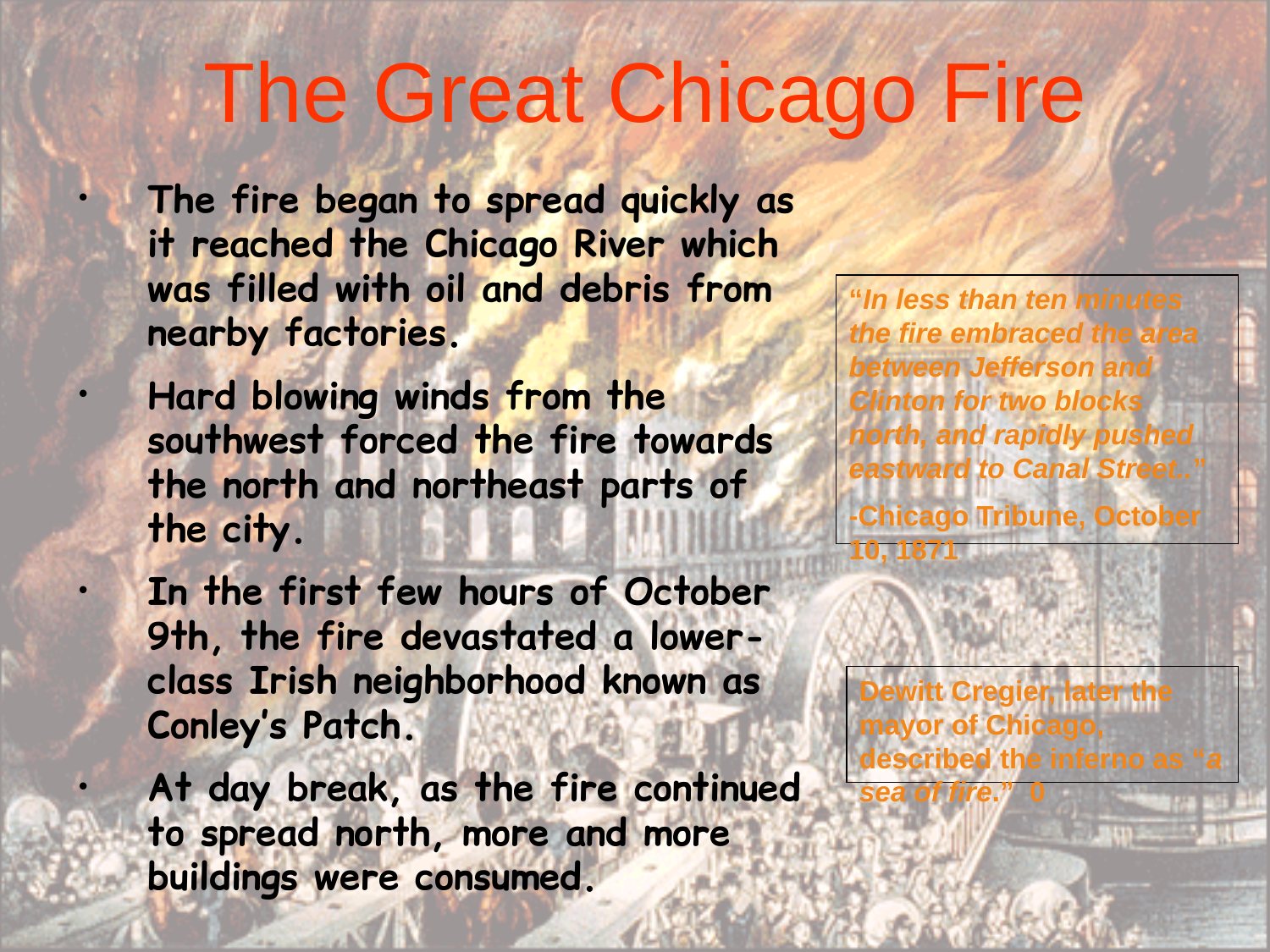

The Great Chicago Fire
The fire began to spread quickly as it reached the Chicago River which was filled with oil and debris from nearby factories.
Hard blowing winds from the southwest forced the fire towards the north and northeast parts of the city.
In the first few hours of October 9th, the fire devastated a lower-class Irish neighborhood known as Conley’s Patch.
At day break, as the fire continued to spread north, more and more buildings were consumed.
“In less than ten minutes the fire embraced the area between Jefferson and Clinton for two blocks north, and rapidly pushed eastward to Canal Street..”
-Chicago Tribune, October 10, 1871
Dewitt Cregier, later the mayor of Chicago, described the inferno as “a sea of fire.”  0